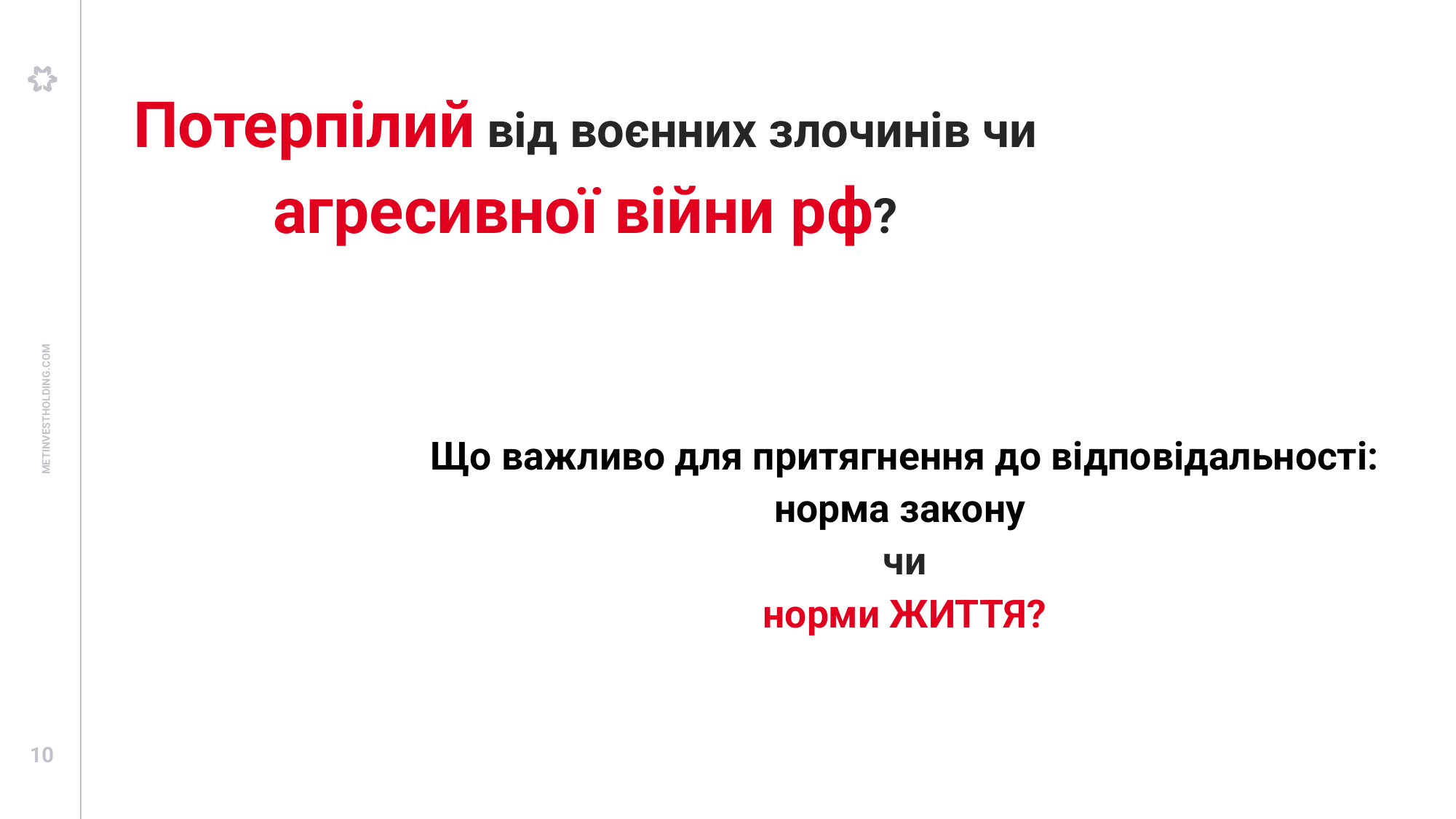

# Потерпілий від воєнних злочинів чи агресивної війни рф?
Що важливо для притягнення до відповідальності:
норма закону
чи
норми ЖИТТЯ?